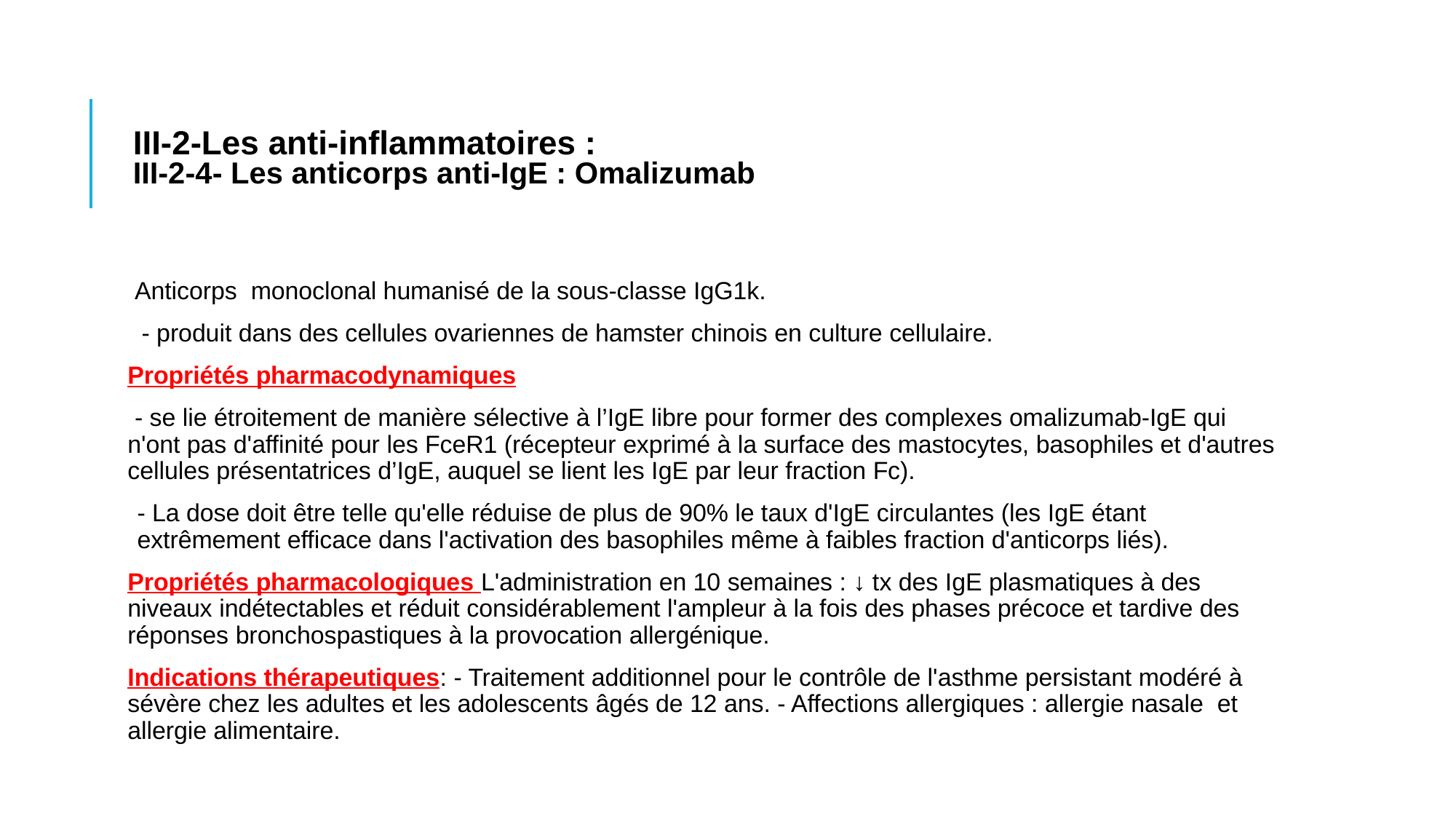

# III-2-Les anti-inflammatoires : III-2-4- Les anticorps anti-IgE : Omalizumab
 Anticorps  monoclonal humanisé de la sous-classe IgG1k.
  - produit dans des cellules ovariennes de hamster chinois en culture cellulaire.
Propriétés pharmacodynamiques
 - se lie étroitement de manière sélective à l’IgE libre pour former des complexes omalizumab-IgE qui n'ont pas d'affinité pour les FceR1 (récepteur exprimé à la surface des mastocytes, basophiles et d'autres cellules présentatrices d’IgE, auquel se lient les IgE par leur fraction Fc).
- La dose doit être telle qu'elle réduise de plus de 90% le taux d'IgE circulantes (les IgE étant extrêmement efficace dans l'activation des basophiles même à faibles fraction d'anticorps liés).
Propriétés pharmacologiques L'administration en 10 semaines : ↓ tx des IgE plasmatiques à des niveaux indétectables et réduit considérablement l'ampleur à la fois des phases précoce et tardive des réponses bronchospastiques à la provocation allergénique.
Indications thérapeutiques: - Traitement additionnel pour le contrôle de l'asthme persistant modéré à sévère chez les adultes et les adolescents âgés de 12 ans. - Affections allergiques : allergie nasale  et allergie alimentaire.